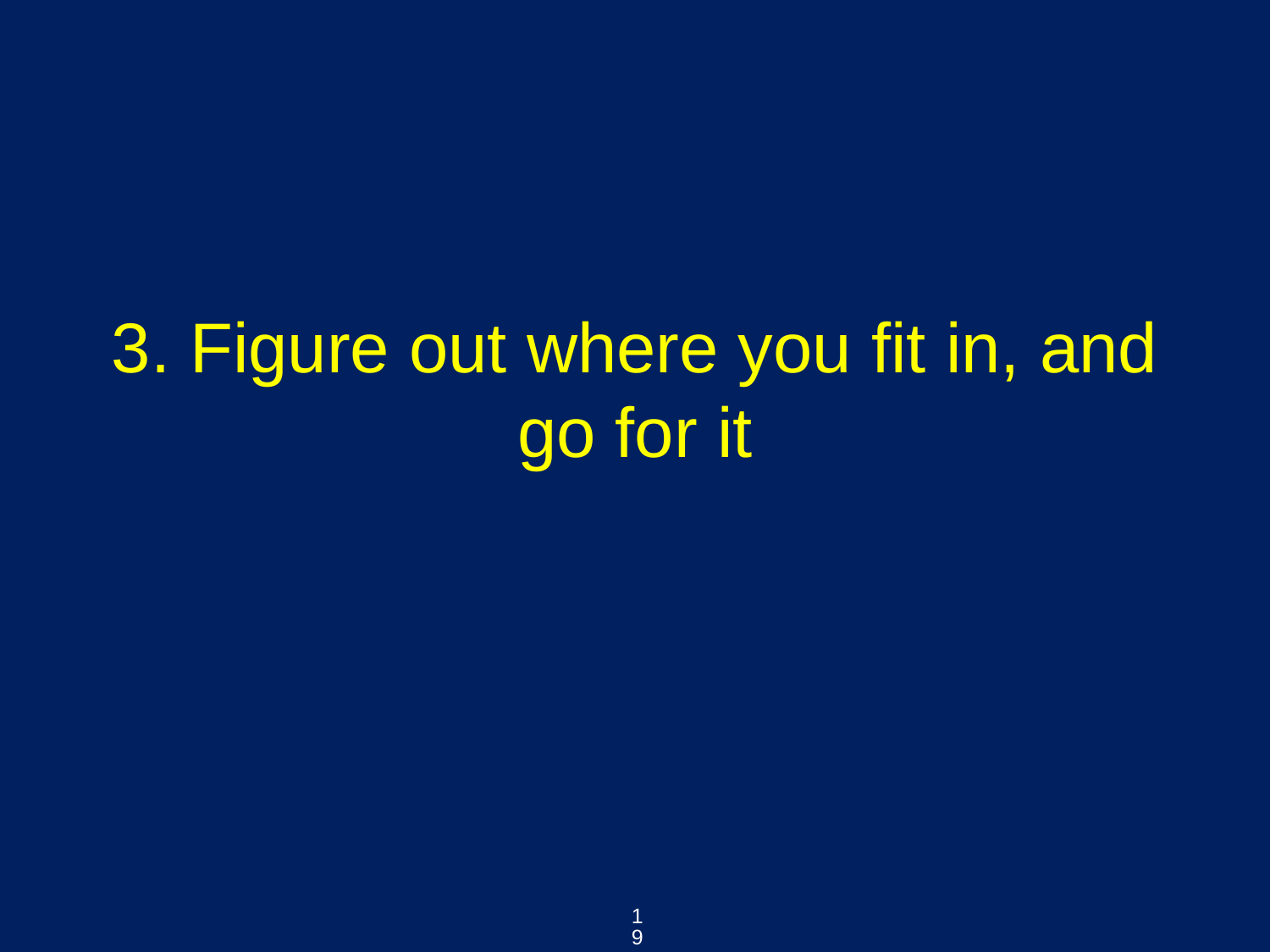

# 3. Figure out where you fit in, and go for it

19